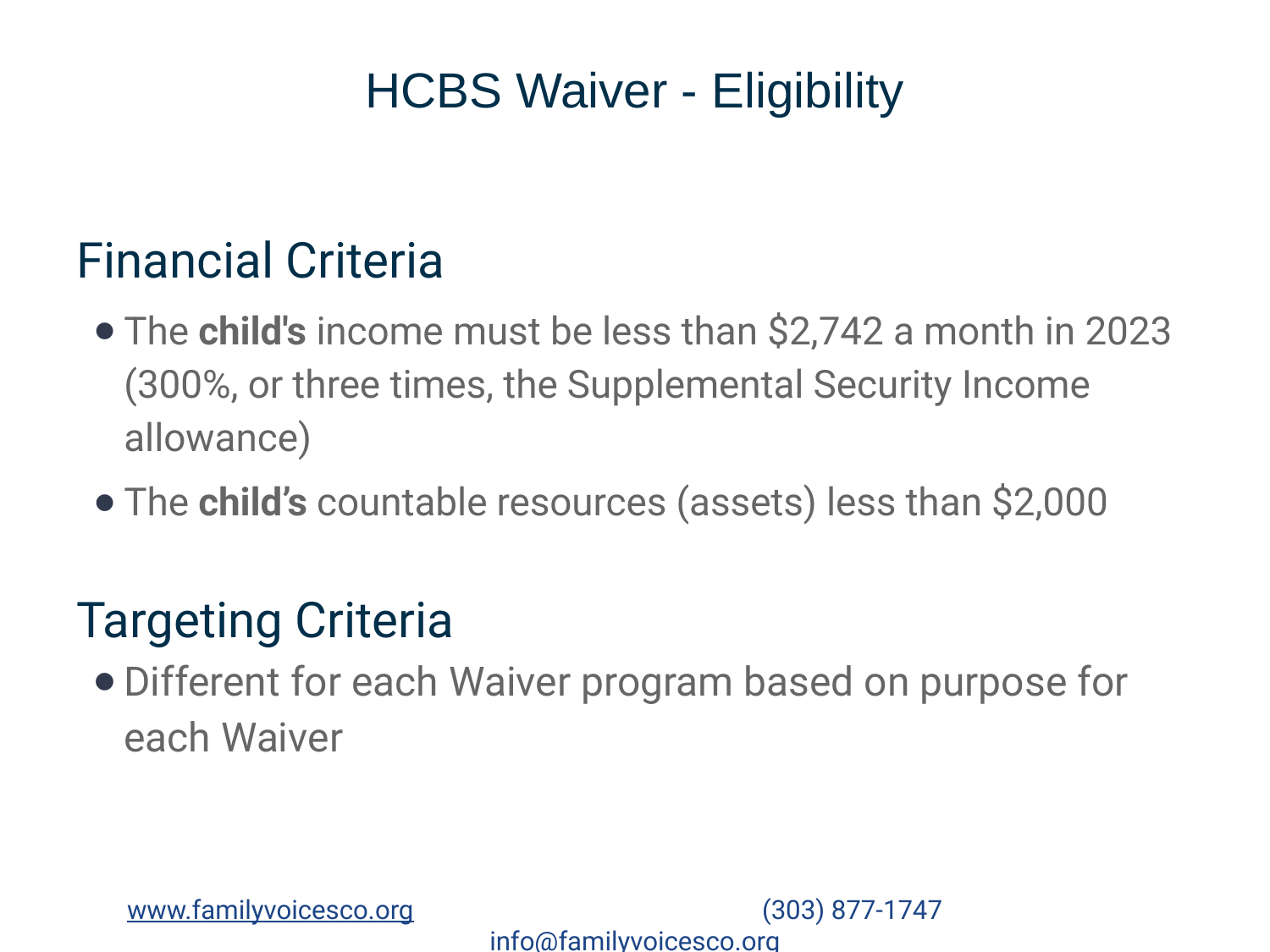

# HCBS Waiver - Eligibility

Financial Criteria
The child's income must be less than $2,742 a month in 2023 (300%, or three times, the Supplemental Security Income allowance)
The child’s countable resources (assets) less than $2,000

Targeting Criteria
Different for each Waiver program based on purpose for each Waiver

www.familyvoicesco.org			(303) 877-1747	          	info@familyvoicesco.org